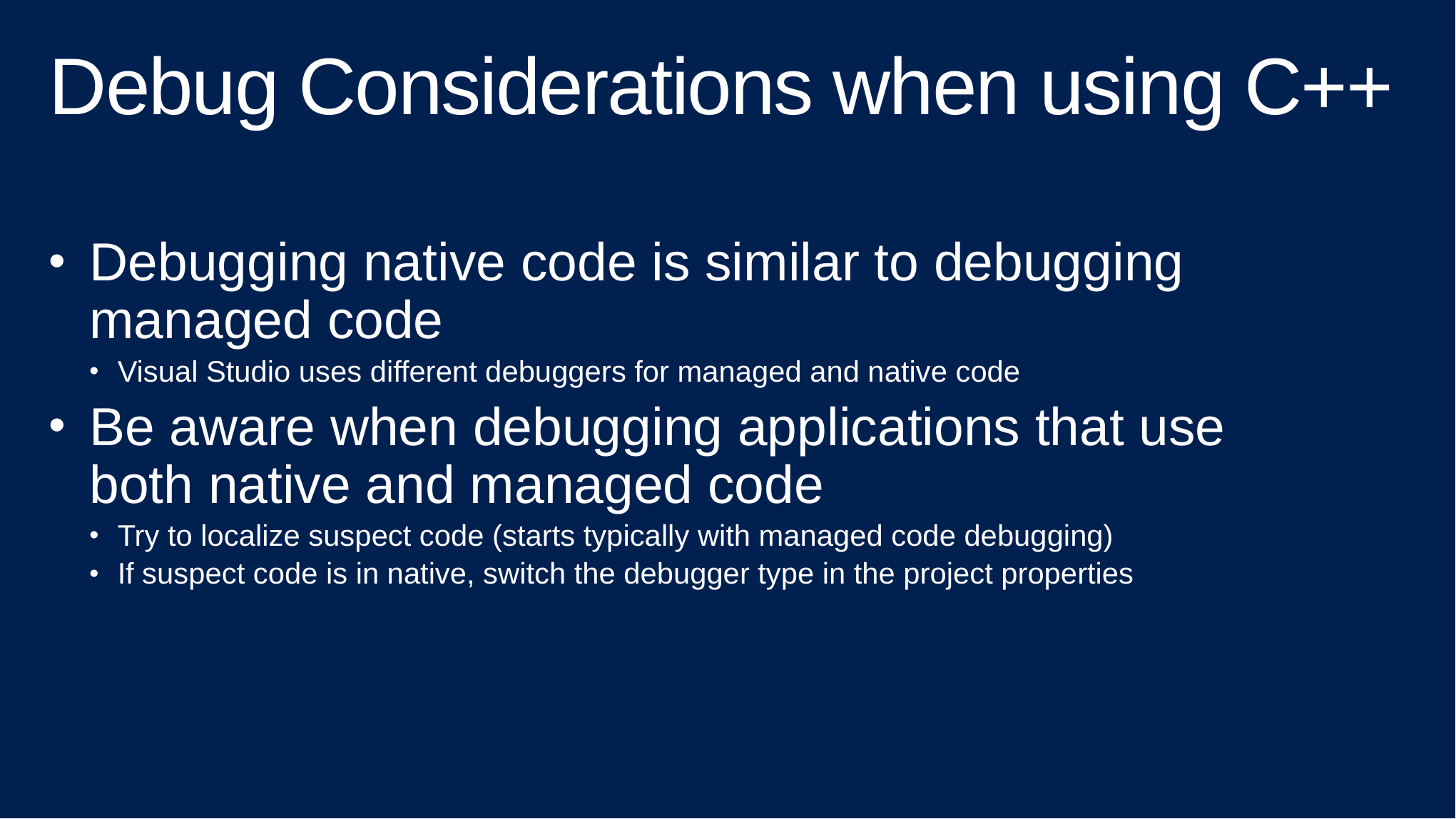

# Debug Considerations when using C++

Debugging native code is similar to debugging managed code
Visual Studio uses different debuggers for managed and native code
Be aware when debugging applications that use both native and managed code
Try to localize suspect code (starts typically with managed code debugging)
If suspect code is in native, switch the debugger type in the project properties